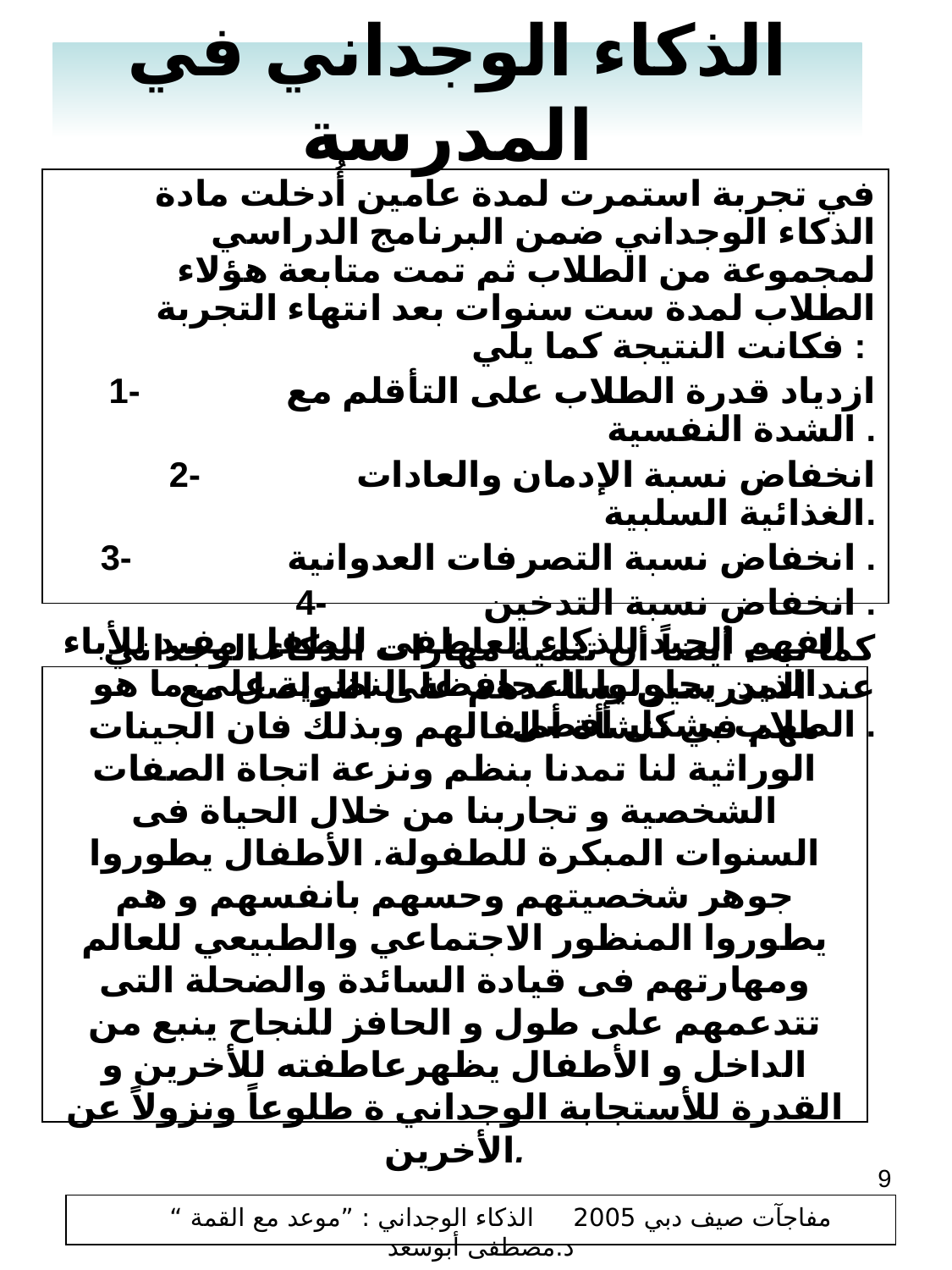

# الذكاء الوجداني في المدرسة
 في تجربة استمرت لمدة عامين أُدخلت مادة الذكاء الوجداني ضمن البرنامج الدراسي لمجموعة من الطلاب ثم تمت متابعة هؤلاء الطلاب لمدة ست سنوات بعد انتهاء التجربة فكانت النتيجة كما يلي :
1-               ازدياد قدرة الطلاب على التأقلم مع الشدة النفسية .
2-                انخفاض نسبة الإدمان والعادات الغذائية السلبية.
3-                انخفاض نسبة التصرفات العدوانية .
4-                انخفاض نسبة التدخين .
كما ثبت أيضاً أن تنمية مهارات الذكاء الوجداني عند المدرسين يساعدهم على التواصل مع الطلاب بشكل أفضل .
الفهم الجيد للذكاء العاطفى للطفل مفيد للأباء الذين يحاولوا المحافظة النظرية على ما هو مهم في تنشأة أطفالهم وبذلك فان الجينات الوراثية لنا تمدنا بنظم ونزعة اتجاة الصفات الشخصية و تجاربنا من خلال الحياة فى السنوات المبكرة للطفولة. الأطفال يطوروا جوهر شخصيتهم وحسهم بانفسهم و هم يطوروا المنظور الاجتماعي والطبيعي للعالم ومهارتهم فى قيادة السائدة والضحلة التى تتدعمهم على طول و الحافز للنجاح ينبع من الداخل و الأطفال يظهرعاطفته للأخرين و القدرة للأستجابة الوجداني ة طلوعاً ونزولاً عن الأخرين.
9
مفاجآت صيف دبي 2005     الذكاء الوجداني : ”موعد مع القمة “      د.مصطفى أبوسعد